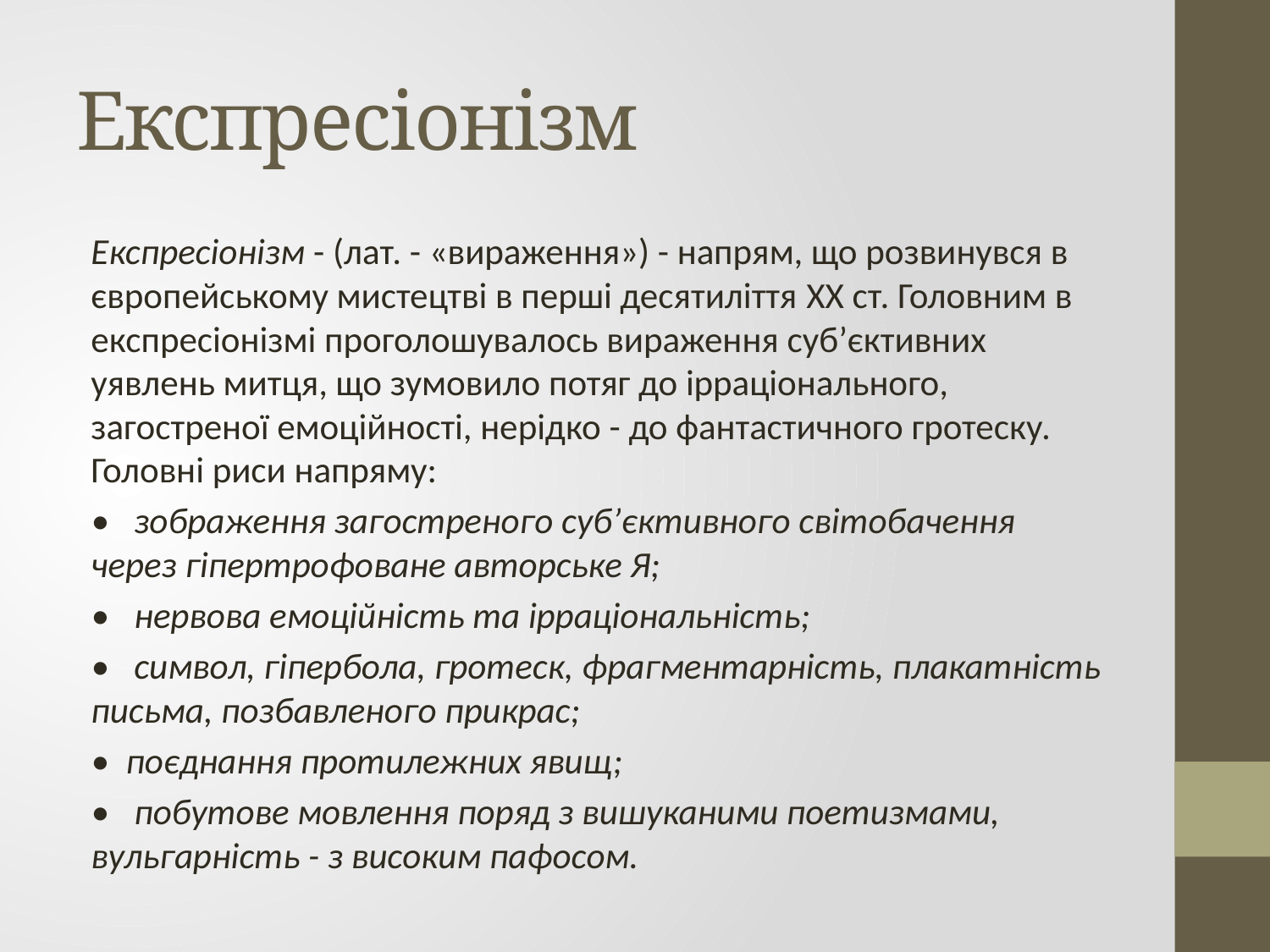

# Експресіонізм
Експресіонізм - (лат. - «вираження») - напрям, що розвинувся в європейському мистецтві в перші десятиліття XX ст. Головним в експресіонізмі проголошувалось вираження суб’єктивних уявлень митця, що зумовило потяг до ірраціонального, загостреної емоційності, нерідко - до фантастичного гротеску. Головні риси напряму:
•   зображення загостреного суб’єктивного світобачення через гіпертрофоване авторське Я;
•   нервова емоційність та ірраціональність;
•   символ, гіпербола, гротеск, фрагментарність, плакатність письма, позбавленого прикрас;
•  поєднання протилежних явищ;
•   побутове мовлення поряд з вишуканими поетизмами, вульгарність - з високим пафосом.